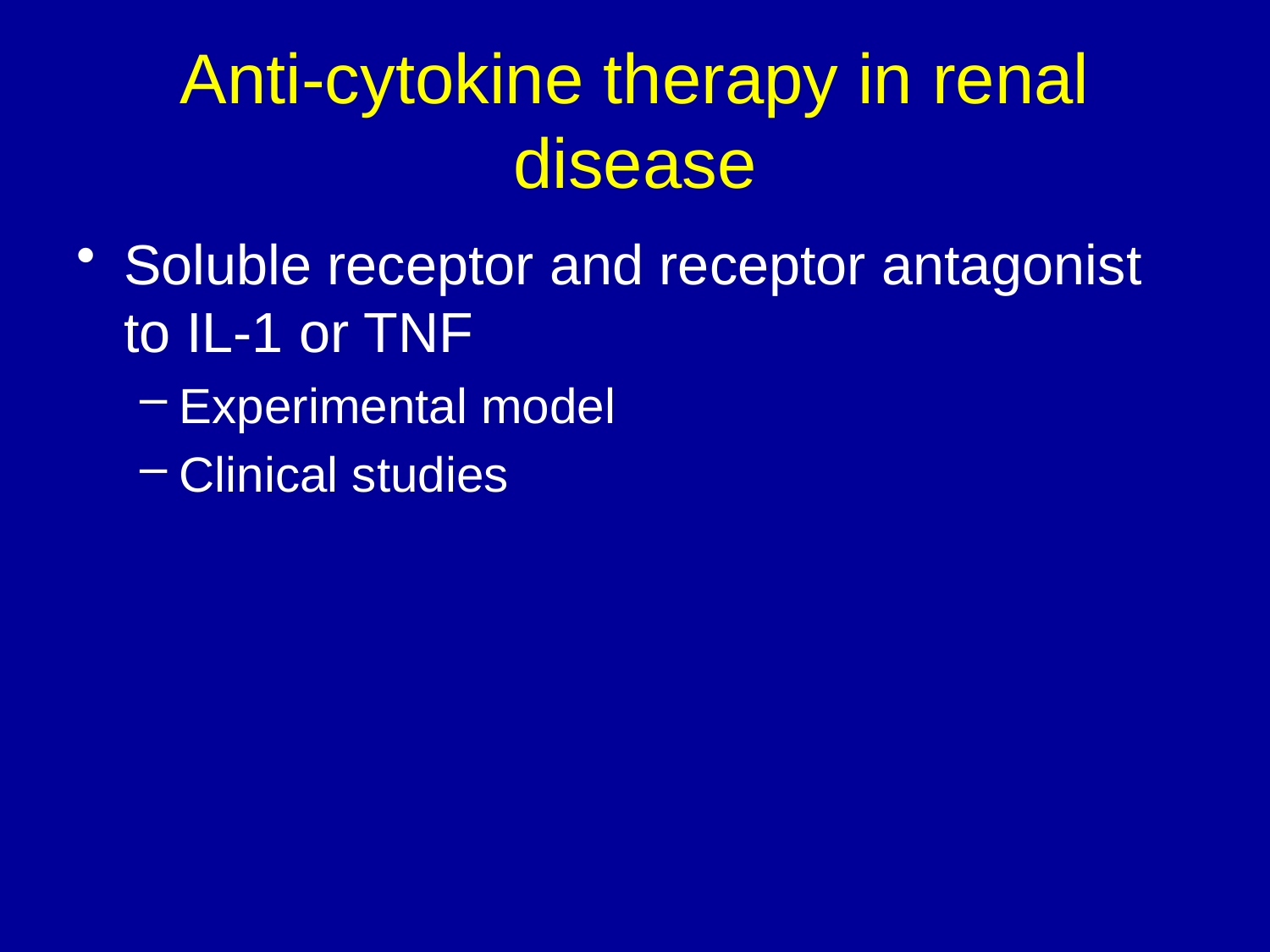

# Anti-cytokine therapy in renal disease
Soluble receptor and receptor antagonist to IL-1 or TNF
Experimental model
Clinical studies